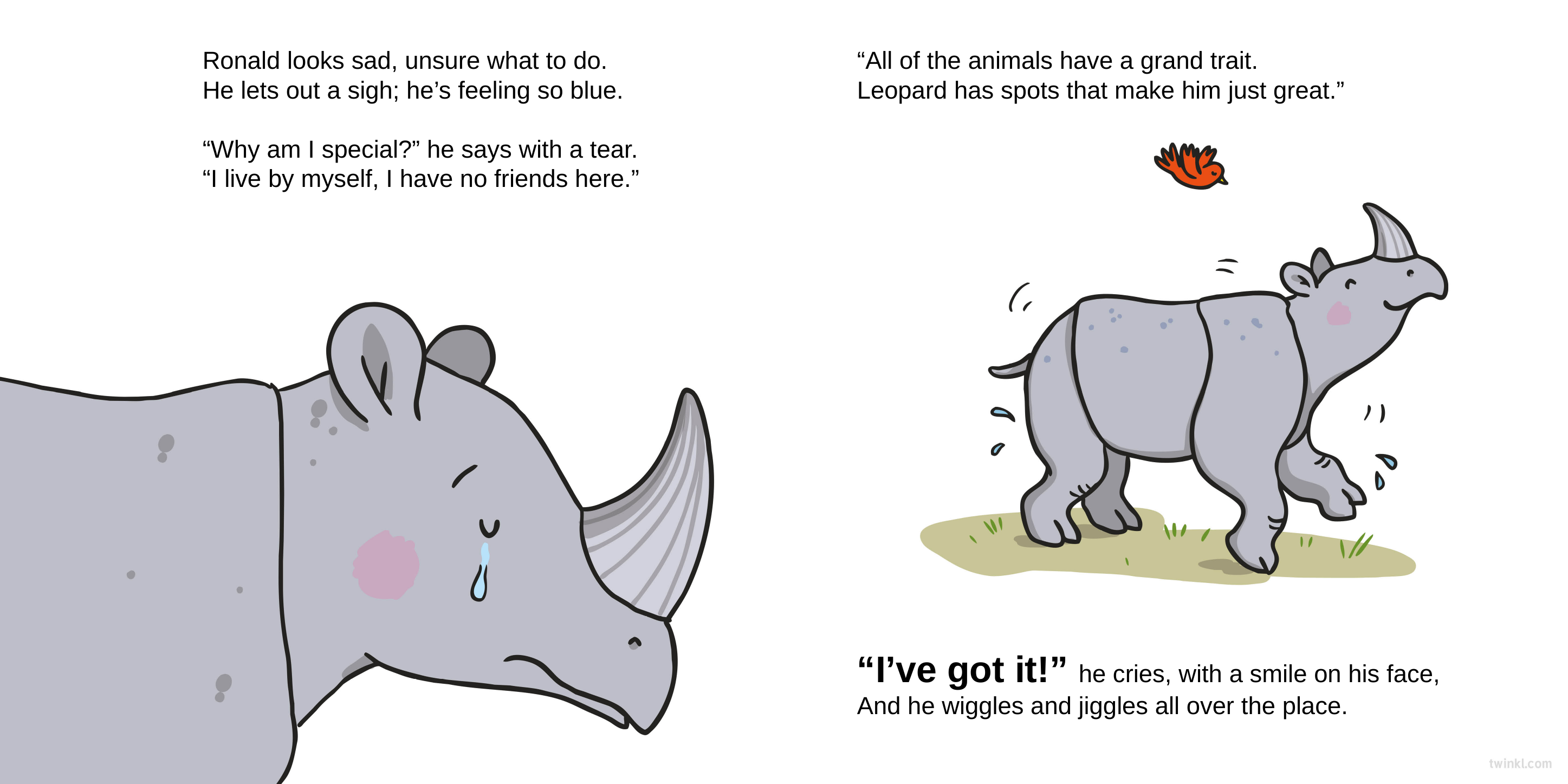

Ronald looks sad, unsure what to do.
He lets out a sigh; he’s feeling so blue.

“Why am I special?” he says with a tear.
“I live by myself, I have no friends here.”
“All of the animals have a grand trait.
Leopard has spots that make him just great.”
“I’ve got it!” he cries, with a smile on his face,
And he wiggles and jiggles all over the place.